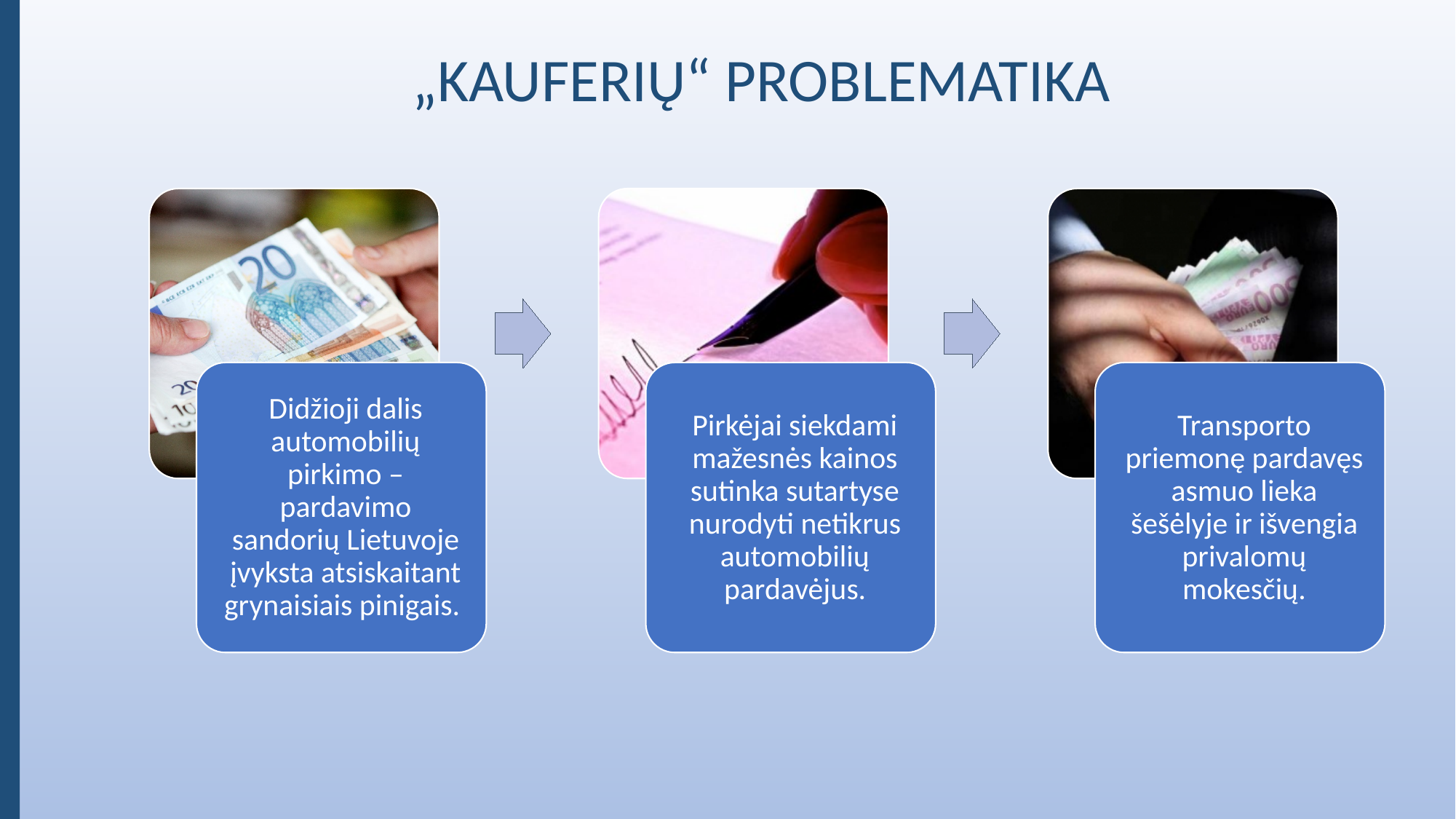

„KAUFERIŲ“ PROBLEMATIKA
Didžioji dalis automobilių pirkimo – pardavimo sandorių Lietuvoje įvyksta atsiskaitant grynaisiais pinigais.

Pirkėjai siekdami mažesnės kainos sutinka sutartyse nurodyti netikrus automobilių pardavėjus.

Transporto priemonę pardavęs asmuo lieka šešėlyje ir išvengia privalomų mokesčių.